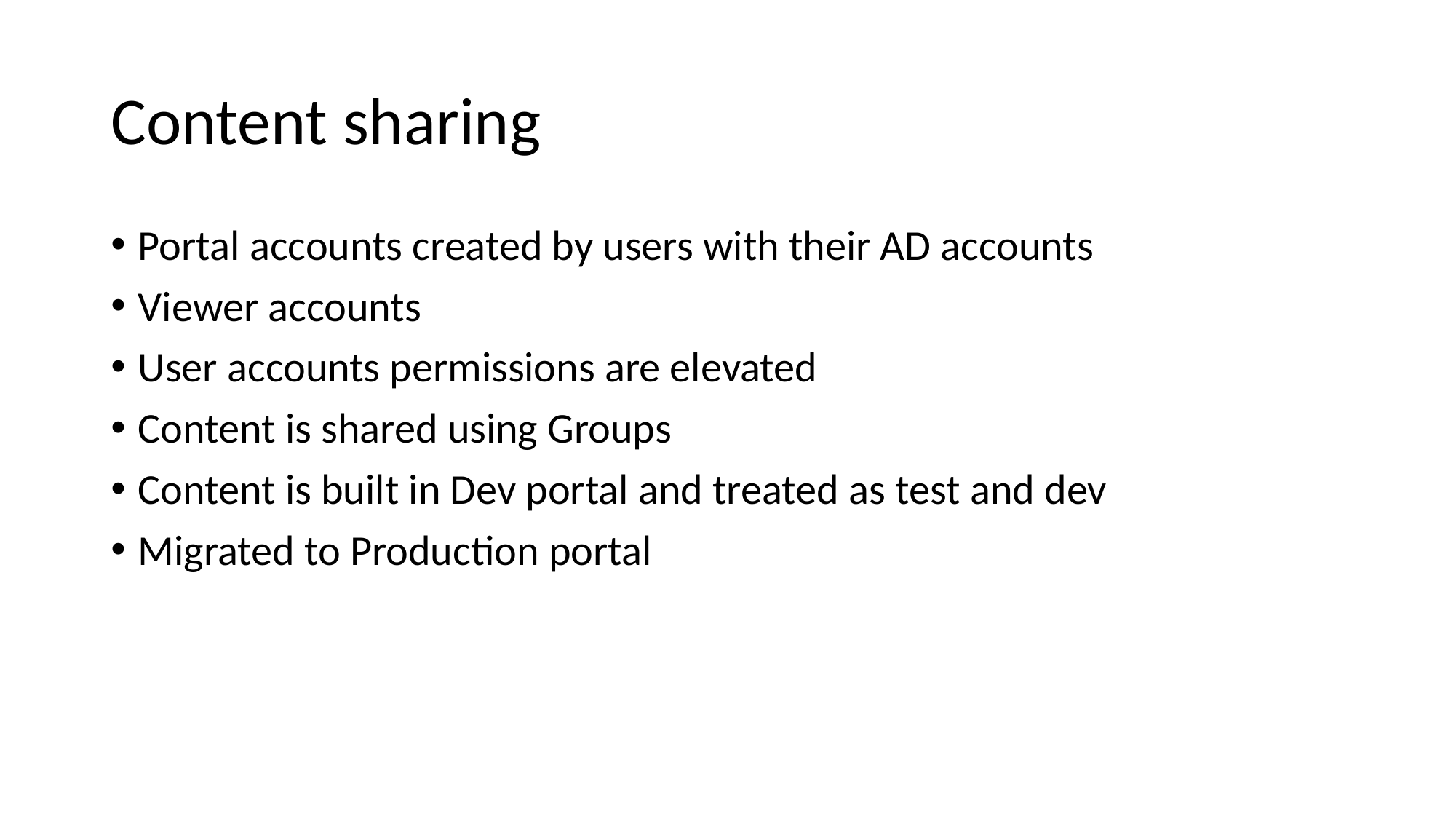

# Content sharing
Portal accounts created by users with their AD accounts
Viewer accounts
User accounts permissions are elevated
Content is shared using Groups
Content is built in Dev portal and treated as test and dev
Migrated to Production portal